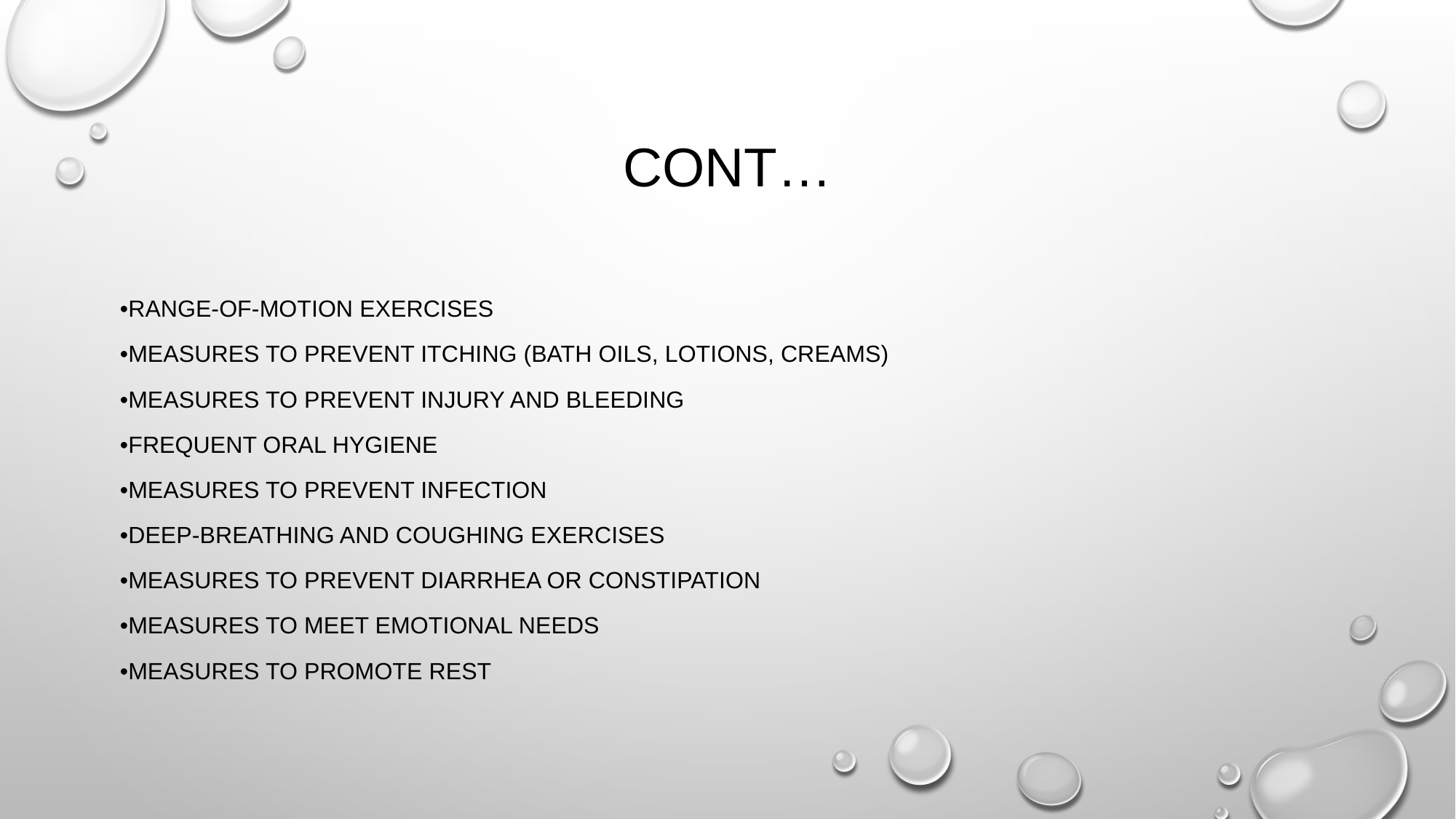

# Cont…
•Range-of-motion exercises
•Measures to prevent itching (bath oils, lotions, creams)
•Measures to prevent injury and bleeding
•Frequent oral hygiene
•Measures to prevent infection
•Deep-breathing and coughing exercises
•Measures to prevent diarrhea or constipation
•Measures to meet emotional needs
•Measures to promote rest